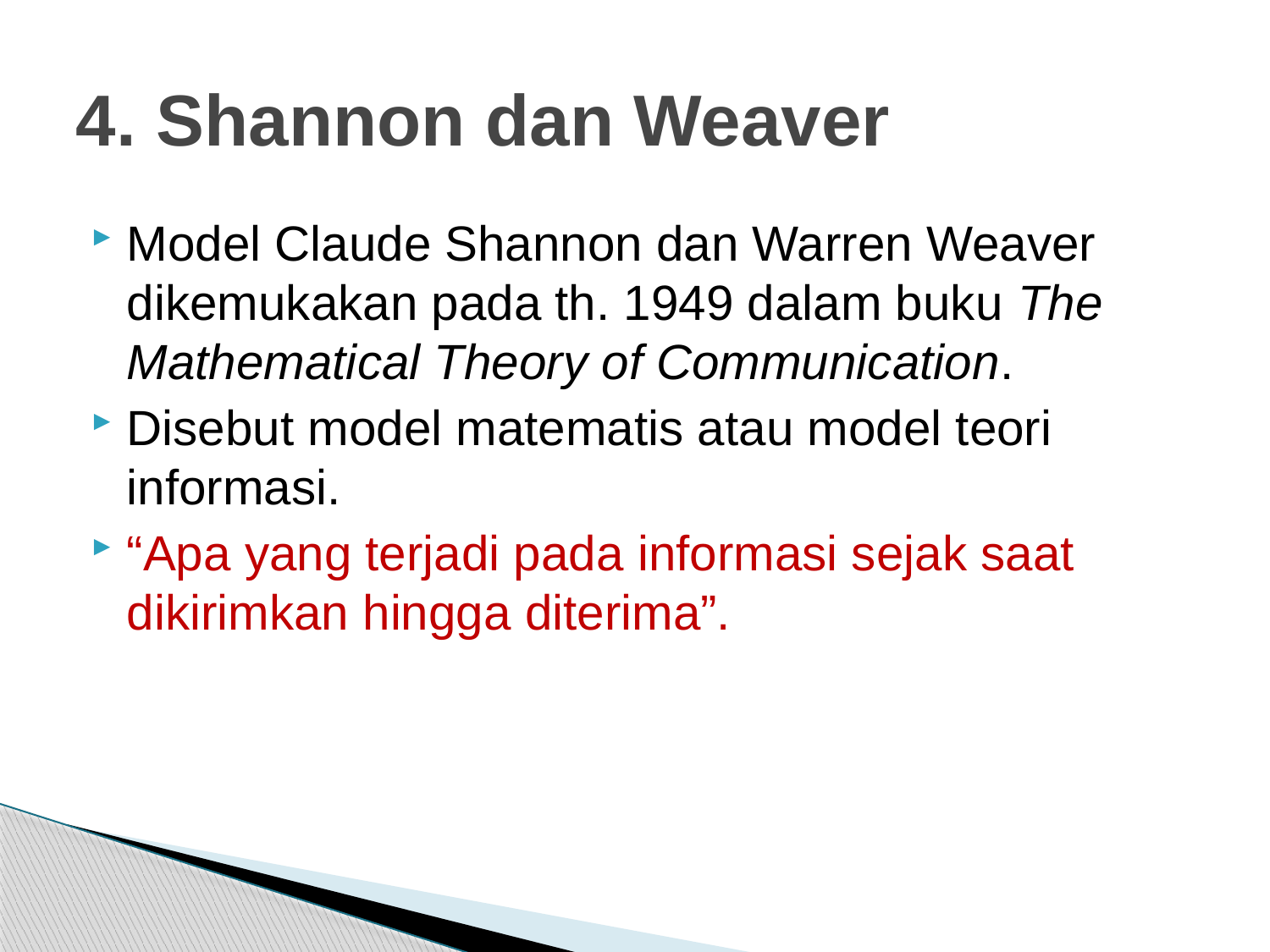

# 4. Shannon dan Weaver
Model Claude Shannon dan Warren Weaver dikemukakan pada th. 1949 dalam buku The Mathematical Theory of Communication.
Disebut model matematis atau model teori informasi.
“Apa yang terjadi pada informasi sejak saat dikirimkan hingga diterima”.